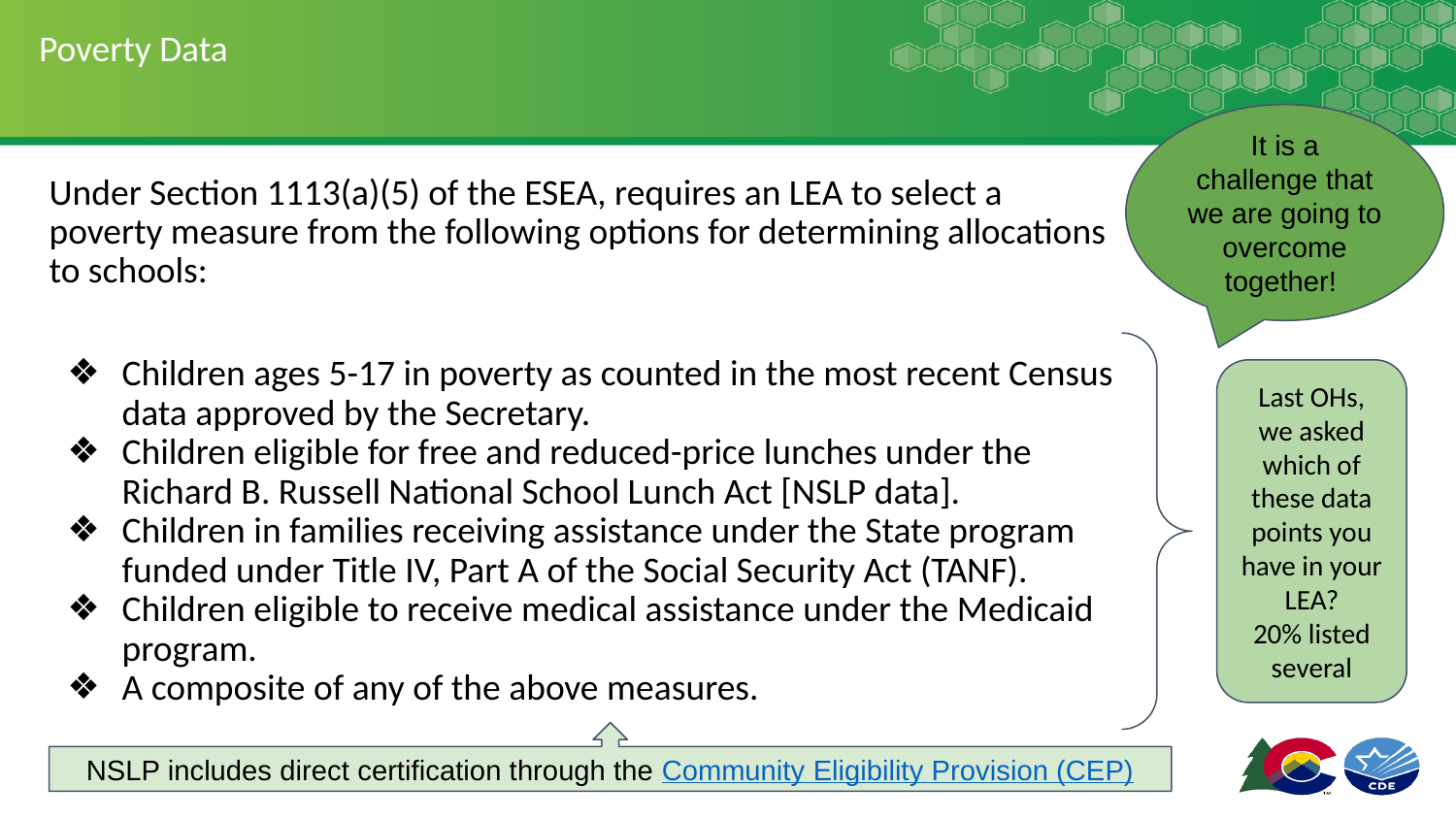

# Poverty Data
It is a challenge that we are going to overcome together!
Under Section 1113(a)(5) of the ESEA, requires an LEA to select a poverty measure from the following options for determining allocations to schools:

Children ages 5-17 in poverty as counted in the most recent Census data approved by the Secretary.
Children eligible for free and reduced-price lunches under the Richard B. Russell National School Lunch Act [NSLP data].
Children in families receiving assistance under the State program funded under Title IV, Part A of the Social Security Act (TANF).
Children eligible to receive medical assistance under the Medicaid program.
A composite of any of the above measures.

Last OHs, we asked which of these data points you have in your LEA?
20% listed several
NSLP includes direct certification through the Community Eligibility Provision (CEP)